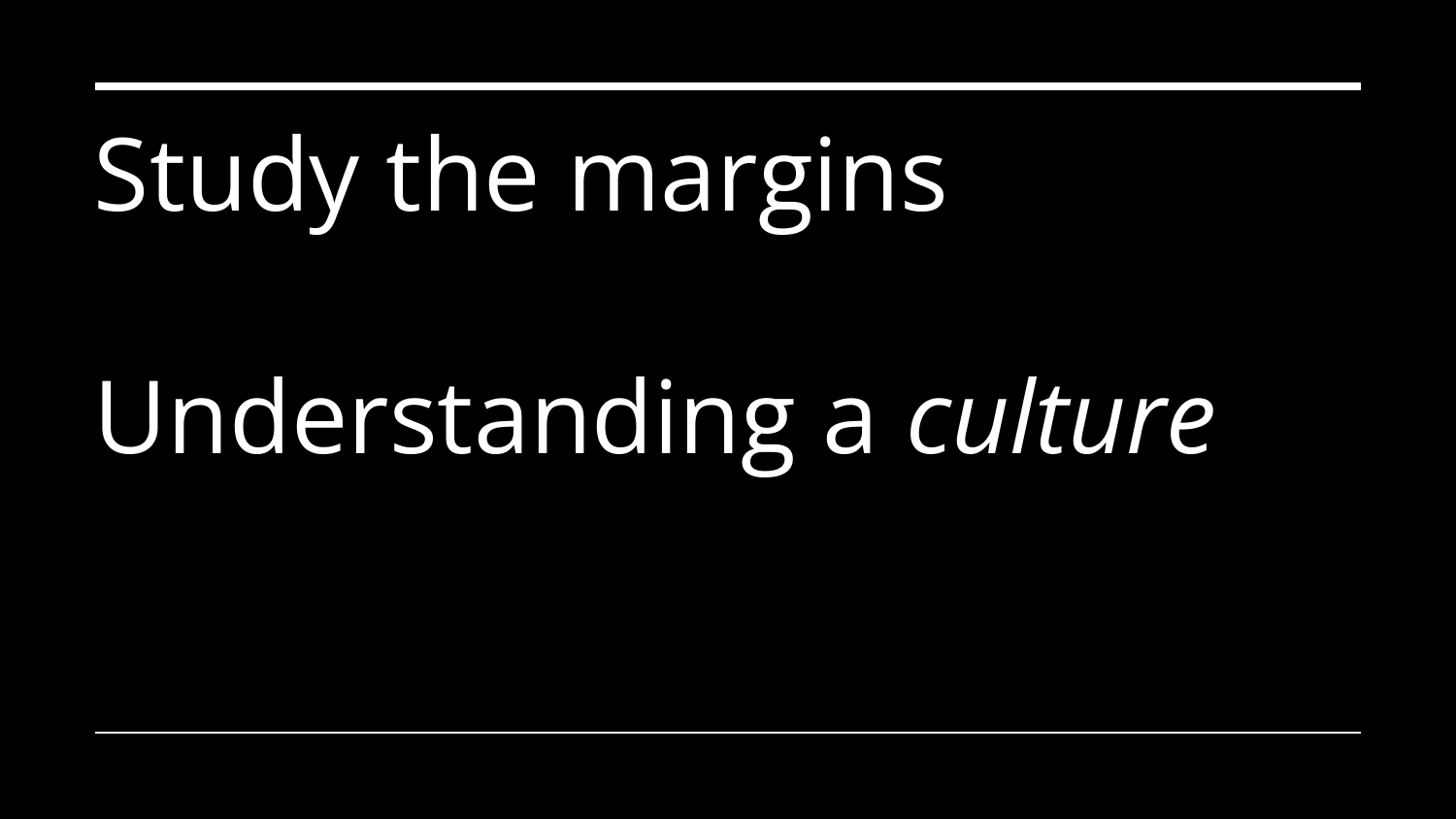

# Study the margins

Understanding a culture